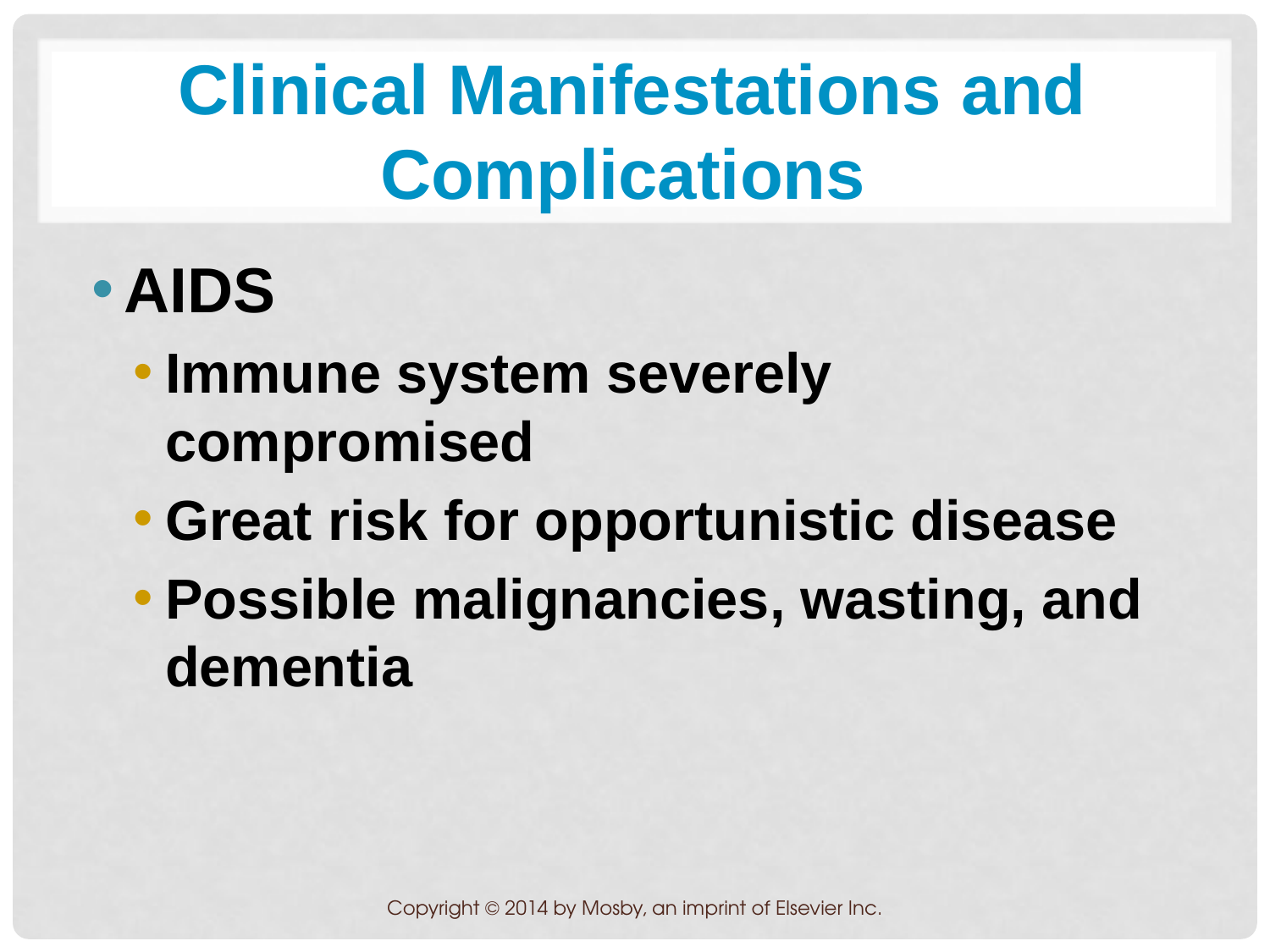

# Clinical Manifestations and Complications
AIDS
Immune system severely compromised
Great risk for opportunistic disease
Possible malignancies, wasting, and dementia

Copyright © 2014 by Mosby, an imprint of Elsevier Inc.